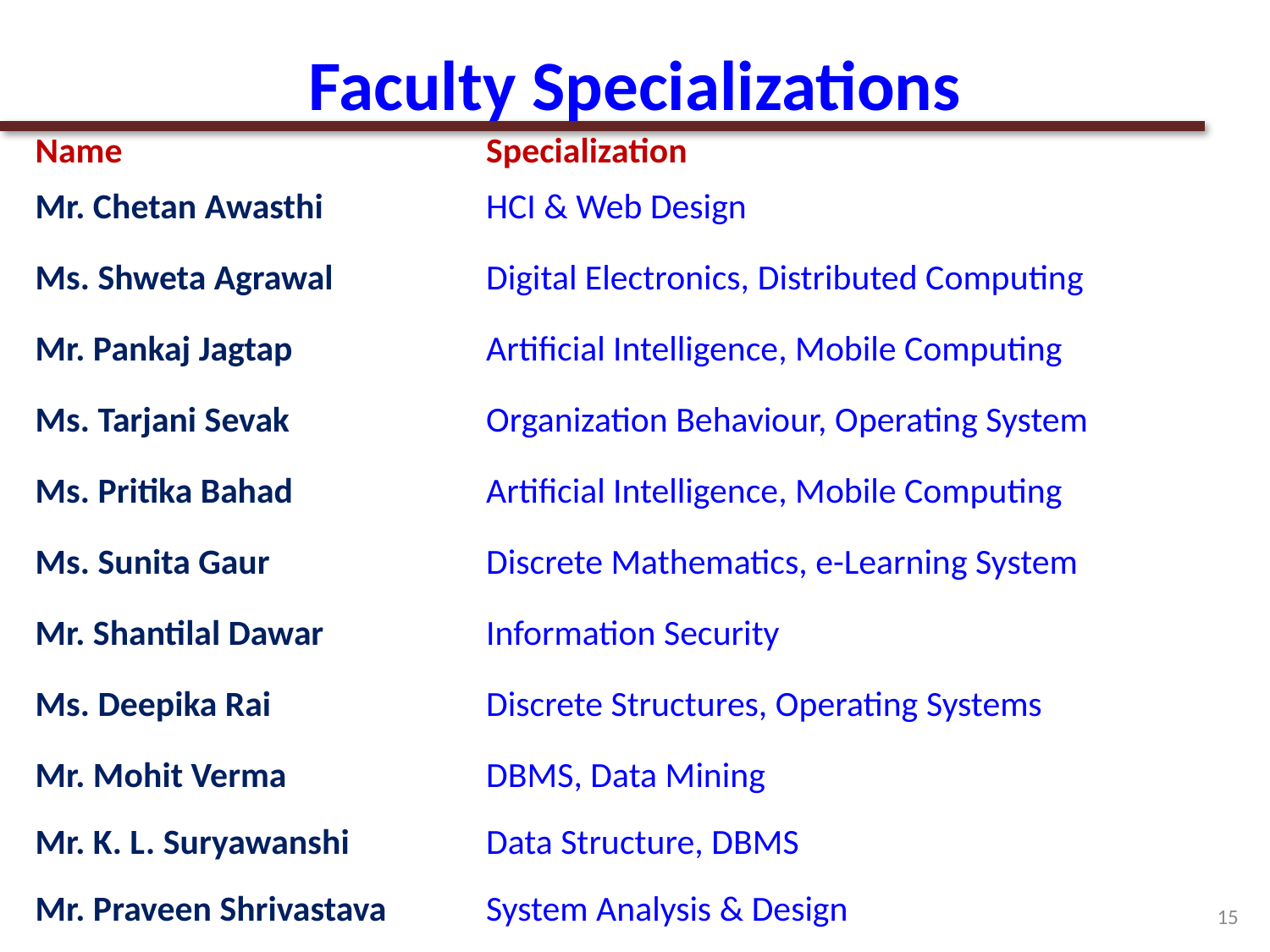

# Faculty Specializations
| Name | Specialization |
| --- | --- |
| Mr. Chetan Awasthi | HCI & Web Design |
| Ms. Shweta Agrawal | Digital Electronics, Distributed Computing |
| Mr. Pankaj Jagtap | Artificial Intelligence, Mobile Computing |
| Ms. Tarjani Sevak | Organization Behaviour, Operating System |
| Ms. Pritika Bahad | Artificial Intelligence, Mobile Computing |
| Ms. Sunita Gaur | Discrete Mathematics, e-Learning System |
| Mr. Shantilal Dawar | Information Security |
| Ms. Deepika Rai | Discrete Structures, Operating Systems |
| Mr. Mohit Verma | DBMS, Data Mining |
| Mr. K. L. Suryawanshi | Data Structure, DBMS |
| Mr. Praveen Shrivastava | System Analysis & Design |
15